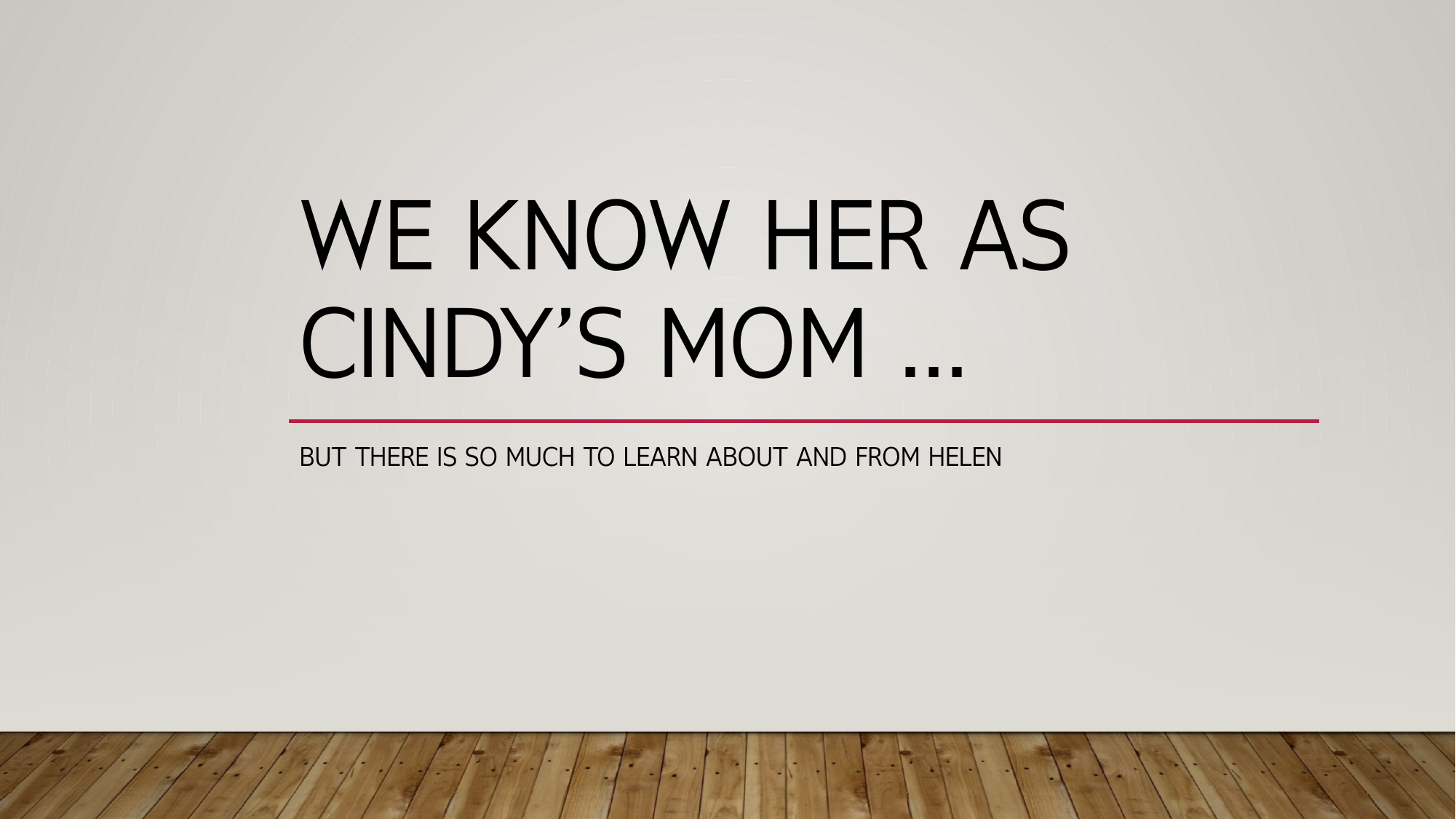

# We know her as Cindy’s Mom …
But there is so much to learn about and from Helen